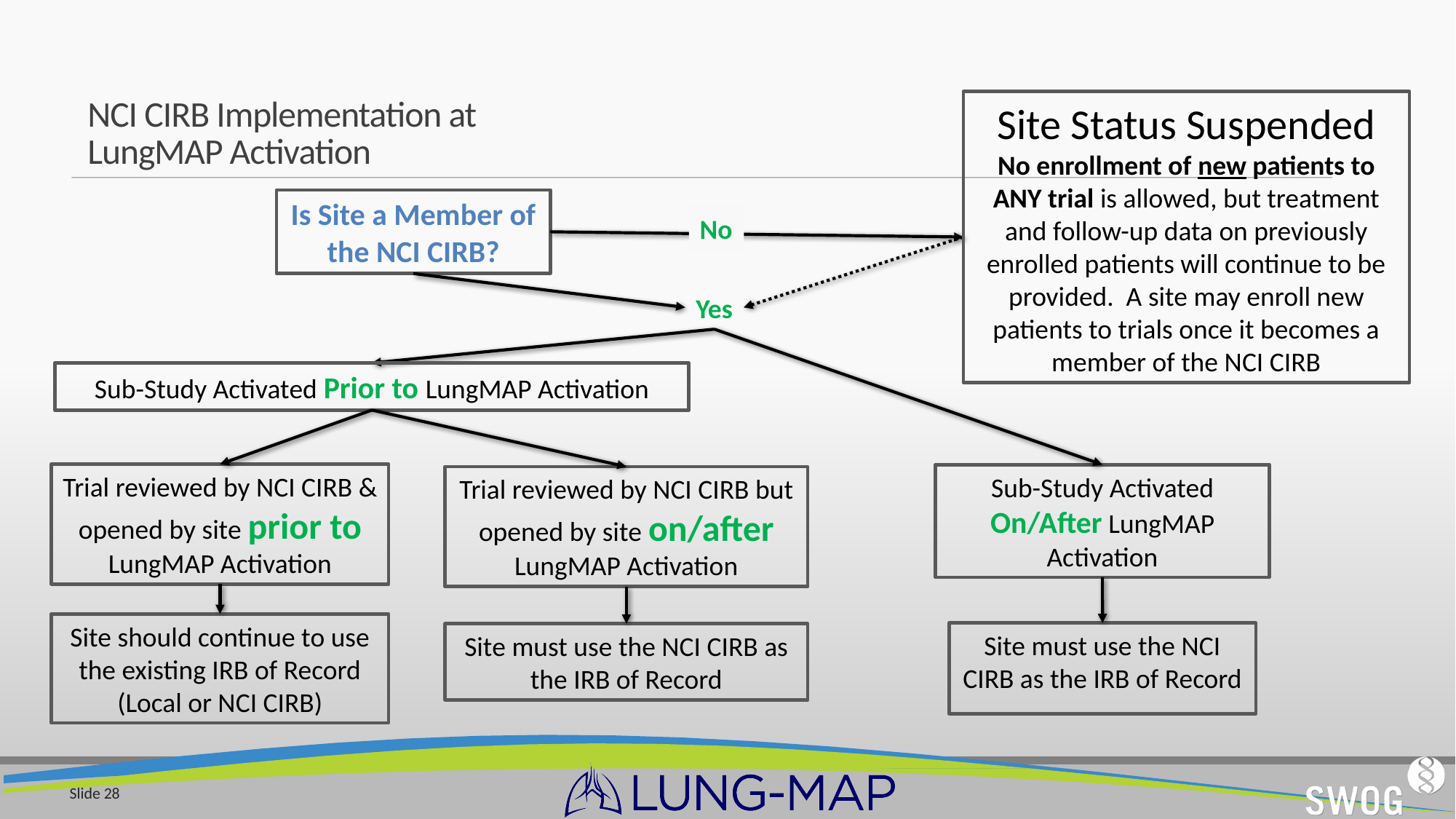

# NCI CIRB Implementation at LungMAP Activation
Site Status Suspended
No enrollment of new patients to ANY trial is allowed, but treatment and follow-up data on previously enrolled patients will continue to be provided.  A site may enroll new patients to trials once it becomes a member of the NCI CIRB
Is Site a Member of the NCI CIRB?
No
Yes
Sub-Study Activated On/After LungMAP Activation
Site must use the NCI CIRB as the IRB of Record

Sub-Study Activated Prior to LungMAP Activation
Trial reviewed by NCI CIRB & opened by site prior to LungMAP Activation
Trial reviewed by NCI CIRB but opened by site on/after LungMAP Activation
Site should continue to use the existing IRB of Record
(Local or NCI CIRB)
Site must use the NCI CIRB as the IRB of Record
Slide 28